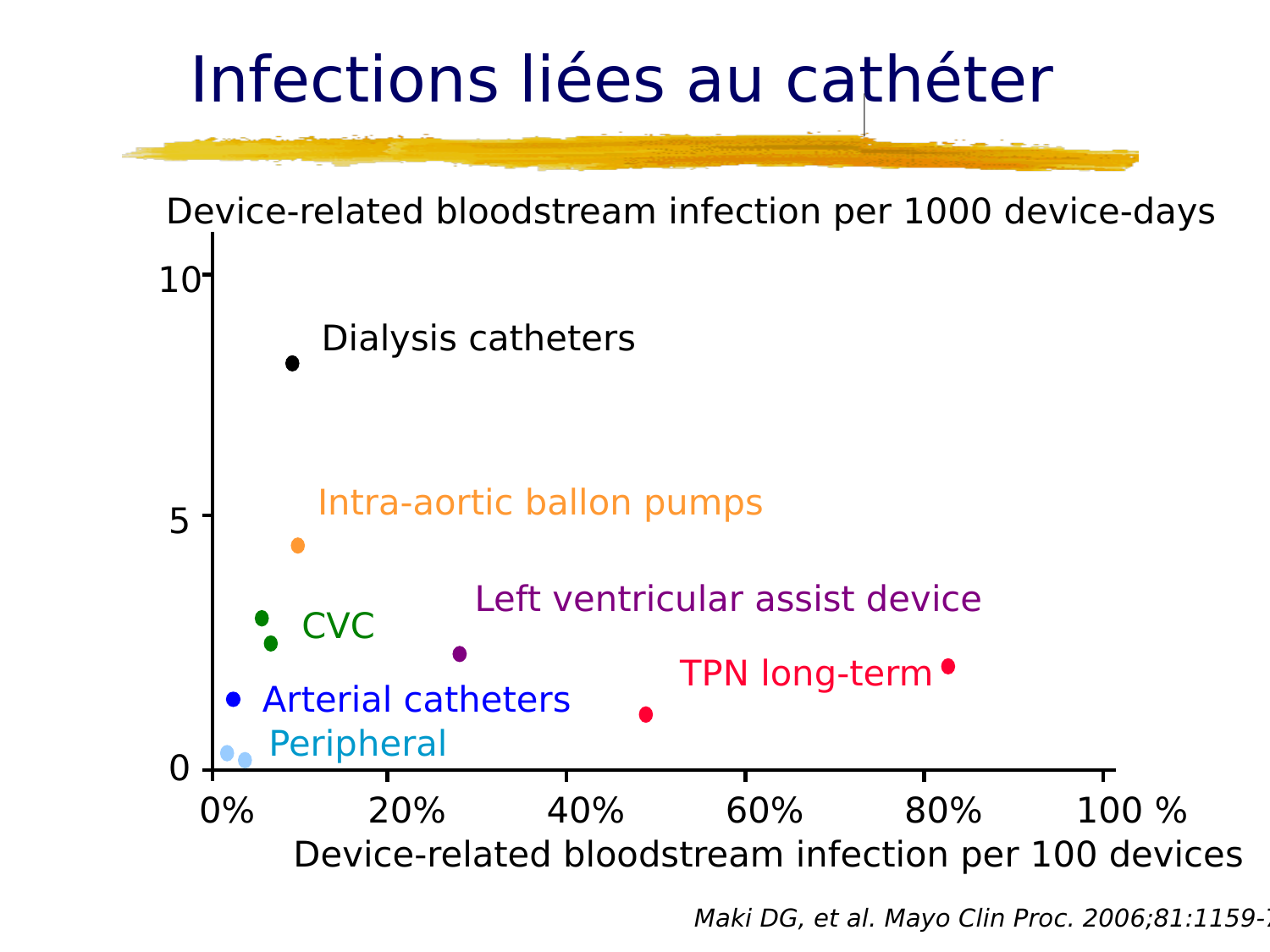

Infections liées au cathéter

Device-related bloodstream infection per 1000 device-days

10

Dialysis catheters

Intra-aortic ballon pumps

5

Left ventricular assist device

CVC

TPN long-term

Arterial catheters

Peripheral

0

0%
20%
40%
60%
80%
100 %
Device-related bloodstream infection per 100 devices
Maki DG, et al. Mayo Clin Proc. 2006;81:1159-71.